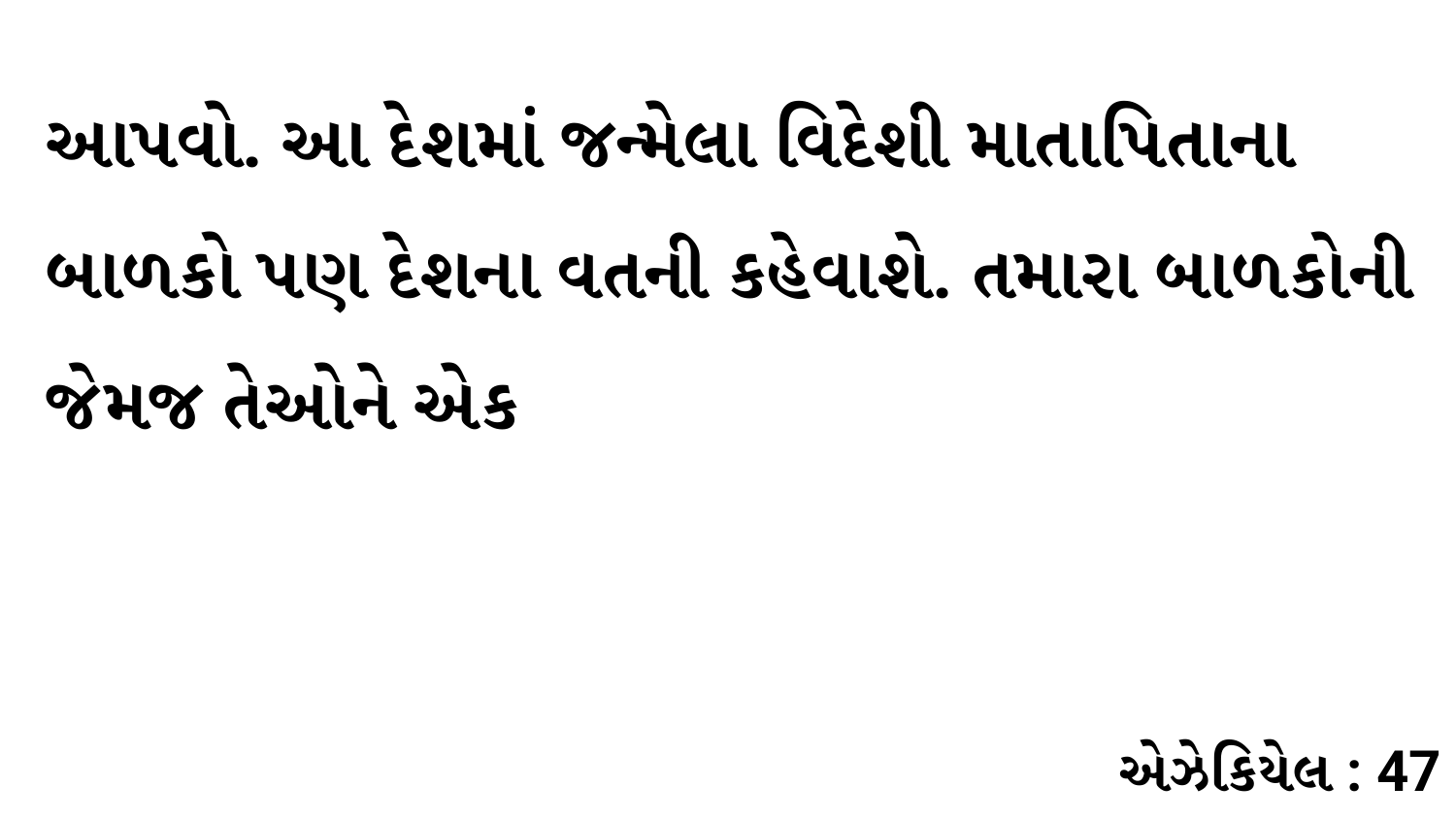

આપવો. આ દેશમાં જન્મેલા વિદેશી માતાપિતાના બાળકો પણ દેશના વતની કહેવાશે. તમારા બાળકોની જેમજ તેઓને એક
એઝેકિયેલ : 47